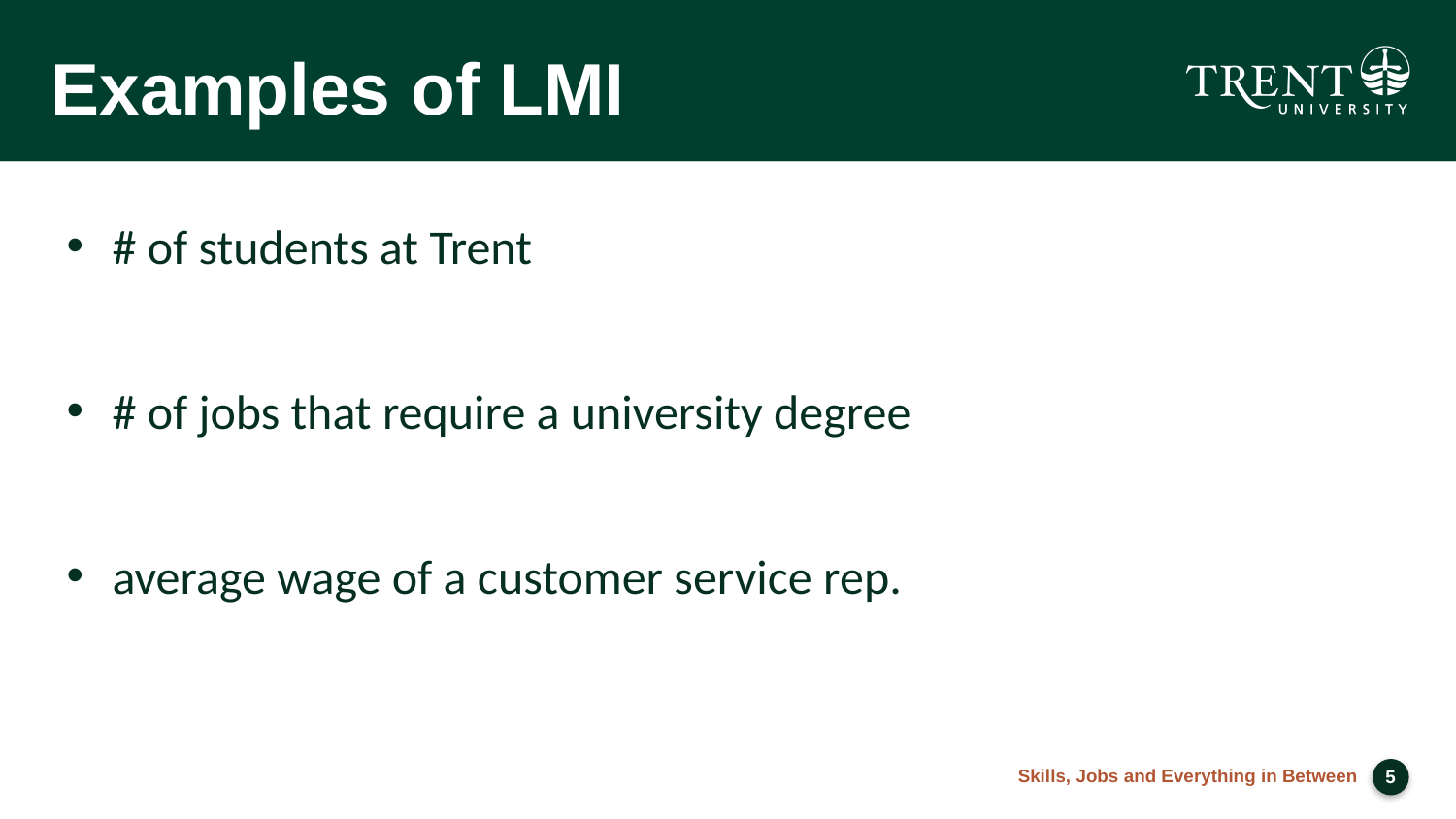

# Examples of LMI
# of students at Trent

# of jobs that require a university degree

average wage of a customer service rep.
Skills, Jobs and Everything in Between
5